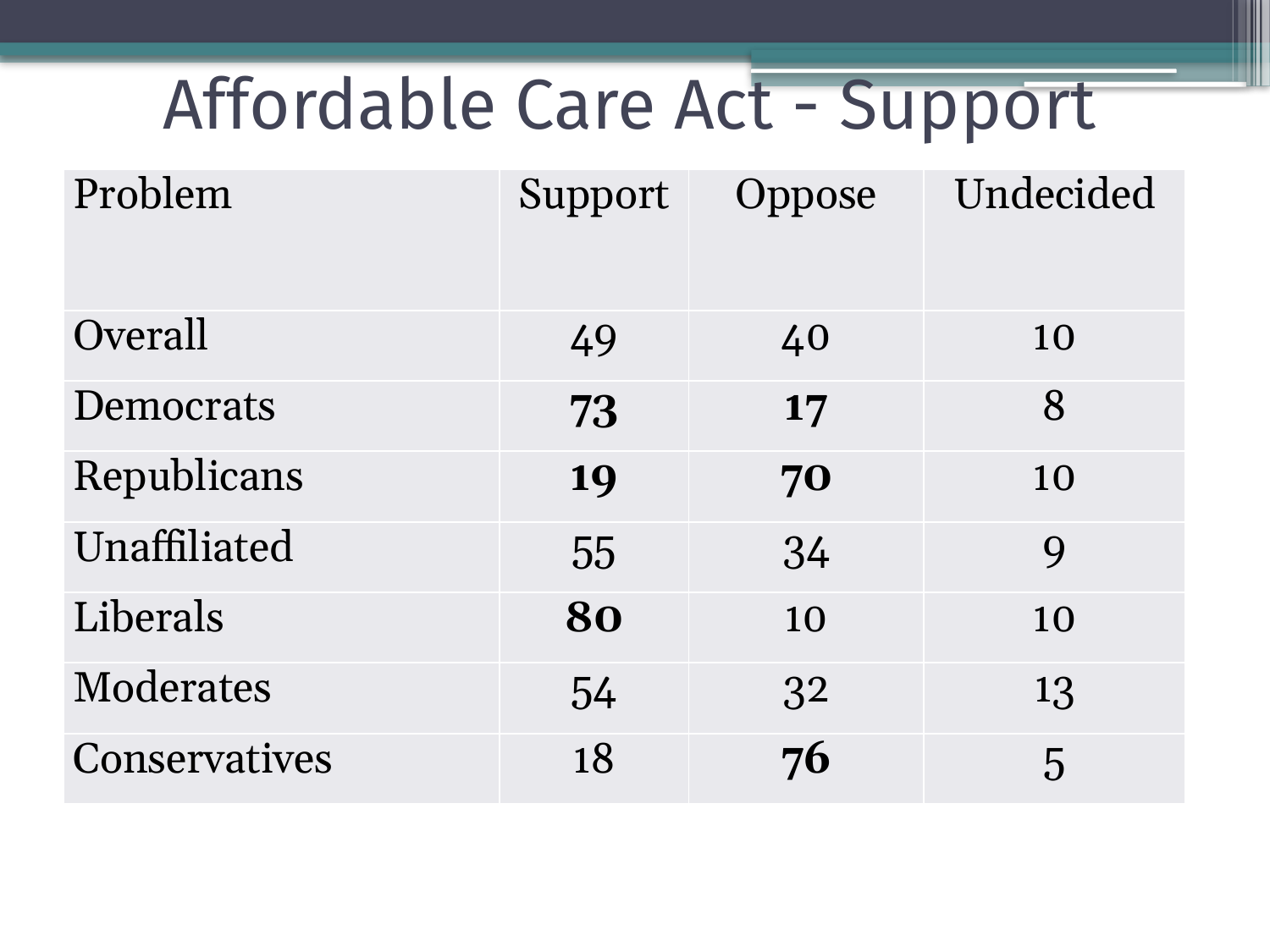

# Affordable Care Act - Support
| Problem | Support | Oppose | Undecided |
| --- | --- | --- | --- |
| Overall | 49 | 40 | 10 |
| Democrats | 73 | 17 | 8 |
| Republicans | 19 | 70 | 10 |
| Unaffiliated | 55 | 34 | 9 |
| Liberals | 80 | 10 | 10 |
| Moderates | 54 | 32 | 13 |
| Conservatives | 18 | 76 | 5 |